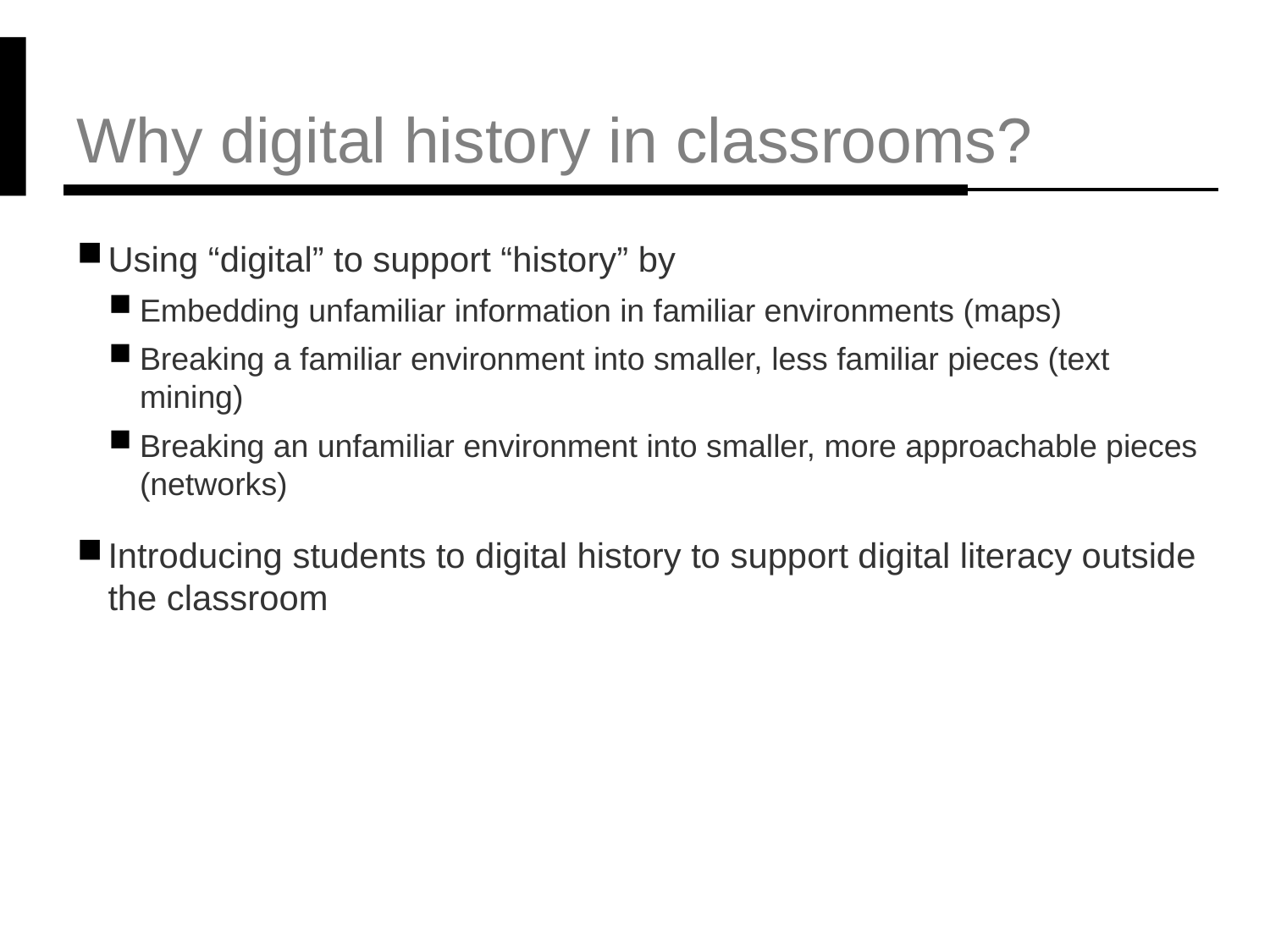

# Why digital history in classrooms?
Using “digital” to support “history” by
Embedding unfamiliar information in familiar environments (maps)
Breaking a familiar environment into smaller, less familiar pieces (text mining)
Breaking an unfamiliar environment into smaller, more approachable pieces (networks)
Introducing students to digital history to support digital literacy outside the classroom